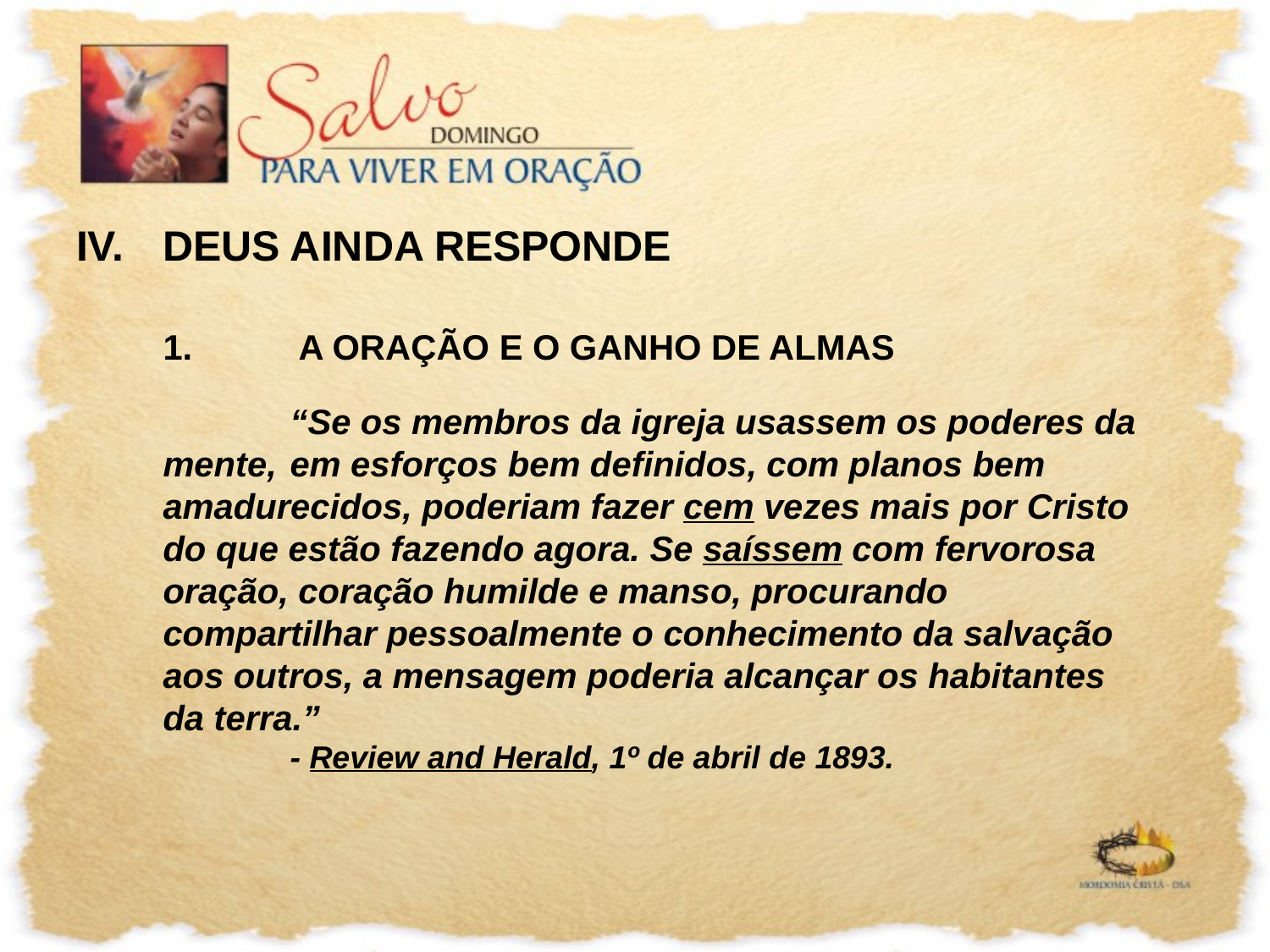

DEUS AINDA RESPONDE

	1.	 A ORAÇÃO E O GANHO DE ALMAS

		“Se os membros da igreja usassem os poderes da mente, 	em esforços bem definidos, com planos bem 	amadurecidos, poderiam fazer cem vezes mais por Cristo 	do que estão fazendo agora. Se saíssem com fervorosa 	oração, coração humilde e manso, procurando 	compartilhar pessoalmente o conhecimento da salvação 	aos outros, a mensagem poderia alcançar os habitantes 	da terra.”
		- Review and Herald, 1º de abril de 1893.